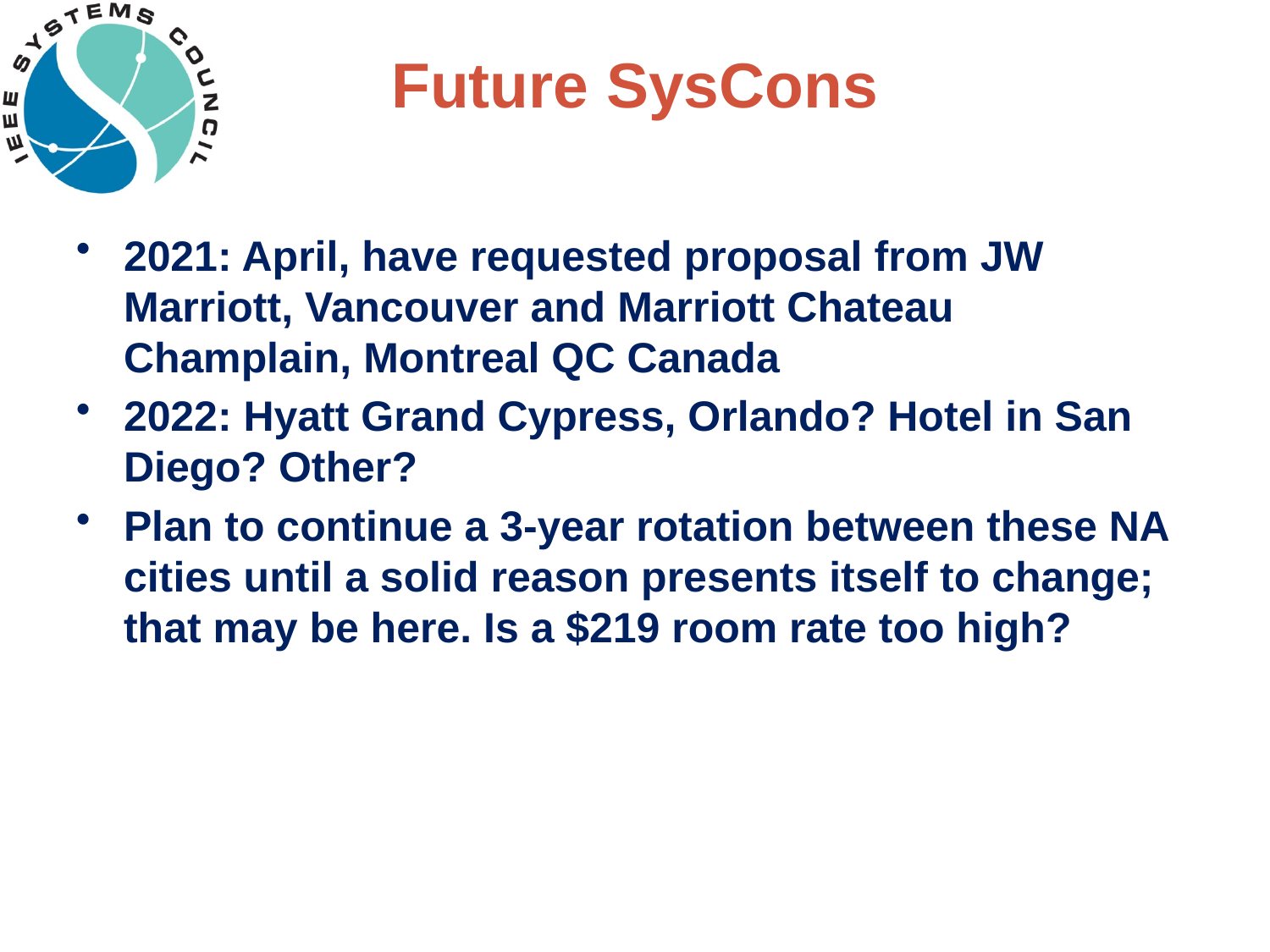

# Future SysCons
2021: April, have requested proposal from JW Marriott, Vancouver and Marriott Chateau Champlain, Montreal QC Canada
2022: Hyatt Grand Cypress, Orlando? Hotel in San Diego? Other?
Plan to continue a 3-year rotation between these NA cities until a solid reason presents itself to change; that may be here. Is a $219 room rate too high?